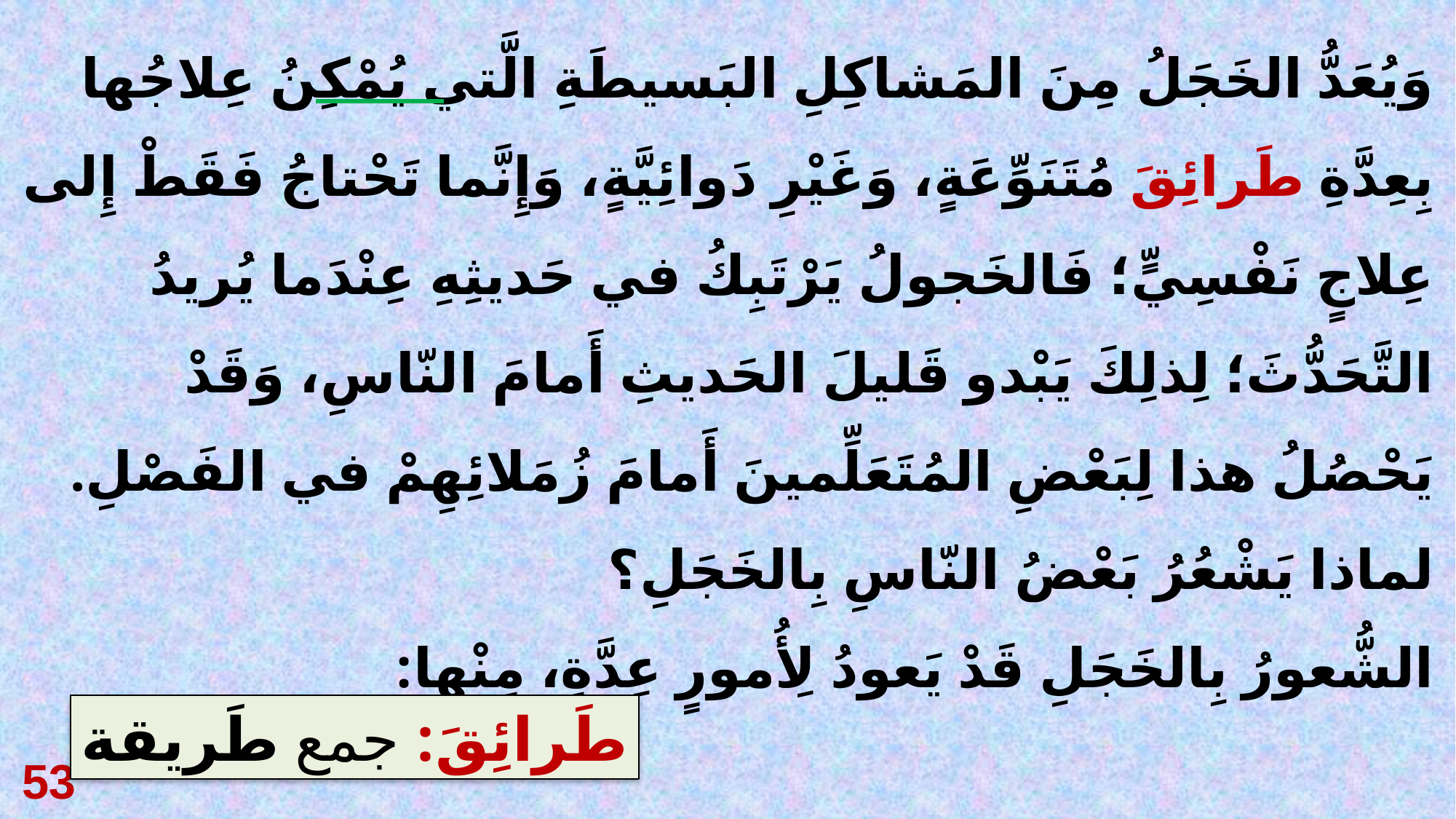

وَيُعَدُّ الخَجَلُ مِنَ المَشاكِلِ البَسيطَةِ الَّتي يُمْكِنُ عِلاجُها بِعِدَّةِ طَرائِقَ مُتَنَوِّعَةٍ، وَغَيْرِ دَوائِيَّةٍ، وَإِنَّما تَحْتاجُ فَقَطْ إِلى عِلاجٍ نَفْسِيٍّ؛ فَالخَجولُ يَرْتَبِكُ في حَديثِهِ عِنْدَما يُريدُ التَّحَدُّثَ؛ لِذلِكَ يَبْدو قَليلَ الحَديثِ أَمامَ النّاسِ، وَقَدْ يَحْصُلُ هذا لِبَعْضِ المُتَعَلِّمينَ أَمامَ زُمَلائِهِمْ في الفَصْلِ.
لماذا يَشْعُرُ بَعْضُ النّاسِ بِالخَجَلِ؟
الشُّعورُ بِالخَجَلِ قَدْ يَعودُ لِأُمورٍ عِدَّةٍ، مِنْها:
طَرائِقَ: جمع طَريقة
53